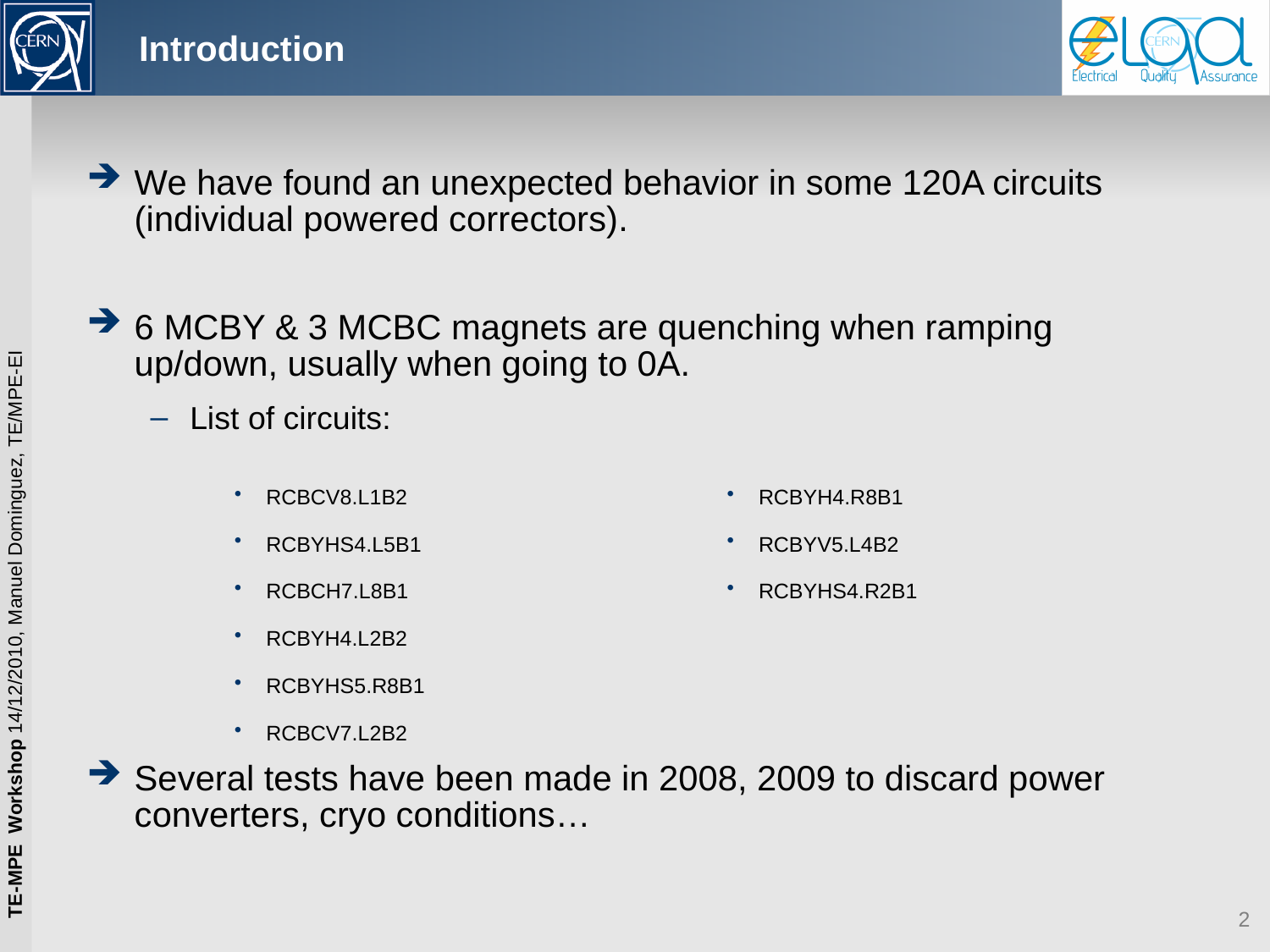

# Introduction
We have found an unexpected behavior in some 120A circuits (individual powered correctors).

6 MCBY & 3 MCBC magnets are quenching when ramping up/down, usually when going to 0A.
List of circuits:

Several tests have been made in 2008, 2009 to discard power converters, cryo conditions…

RCBCV8.L1B2
RCBYHS4.L5B1
RCBCH7.L8B1
RCBYH4.L2B2
RCBYHS5.R8B1
RCBCV7.L2B2
RCBYH4.R8B1
RCBYV5.L4B2
RCBYHS4.R2B1